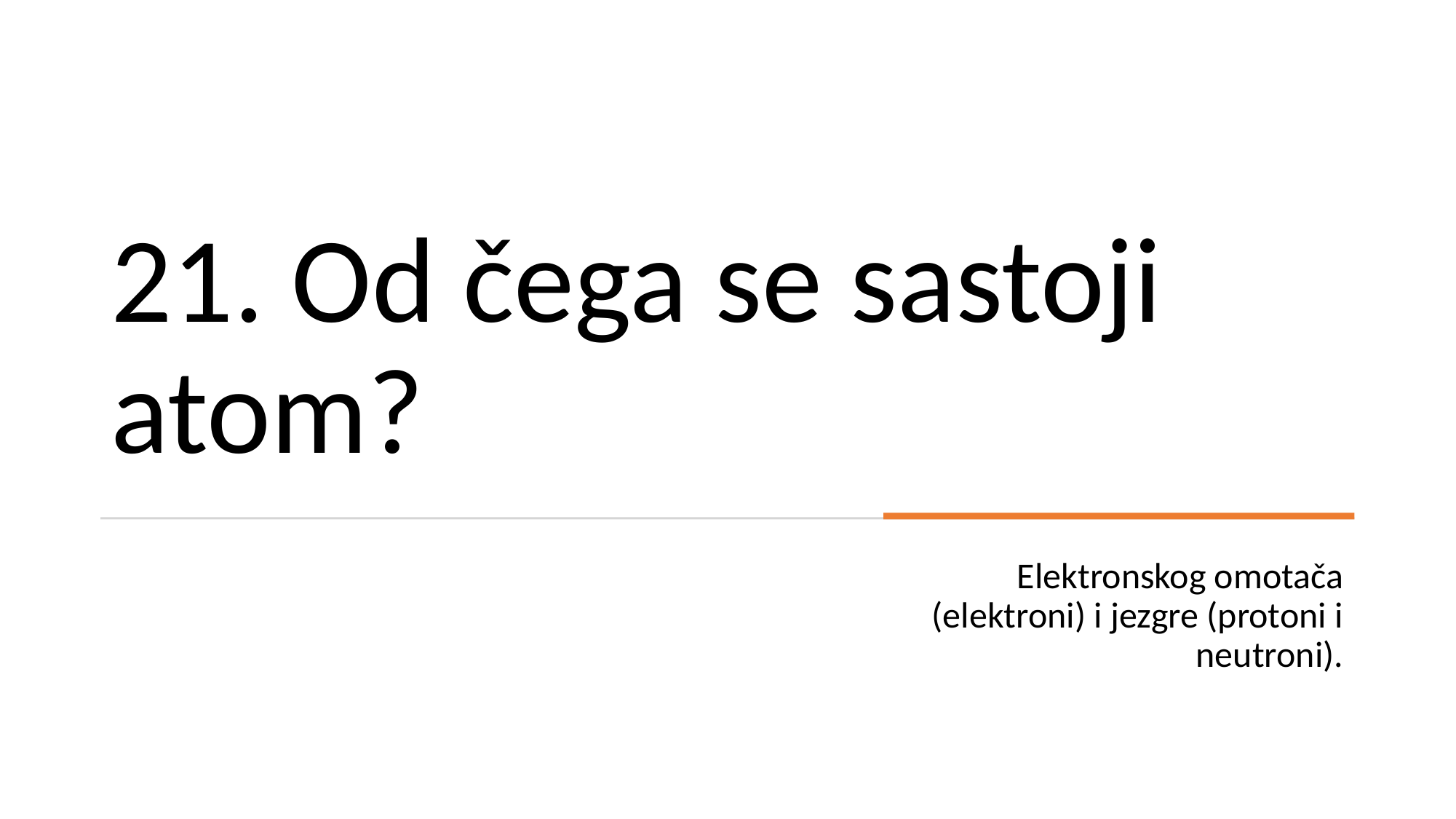

# 21. Od čega se sastoji atom?

Elektronskog omotača (elektroni) i jezgre (protoni i neutroni).